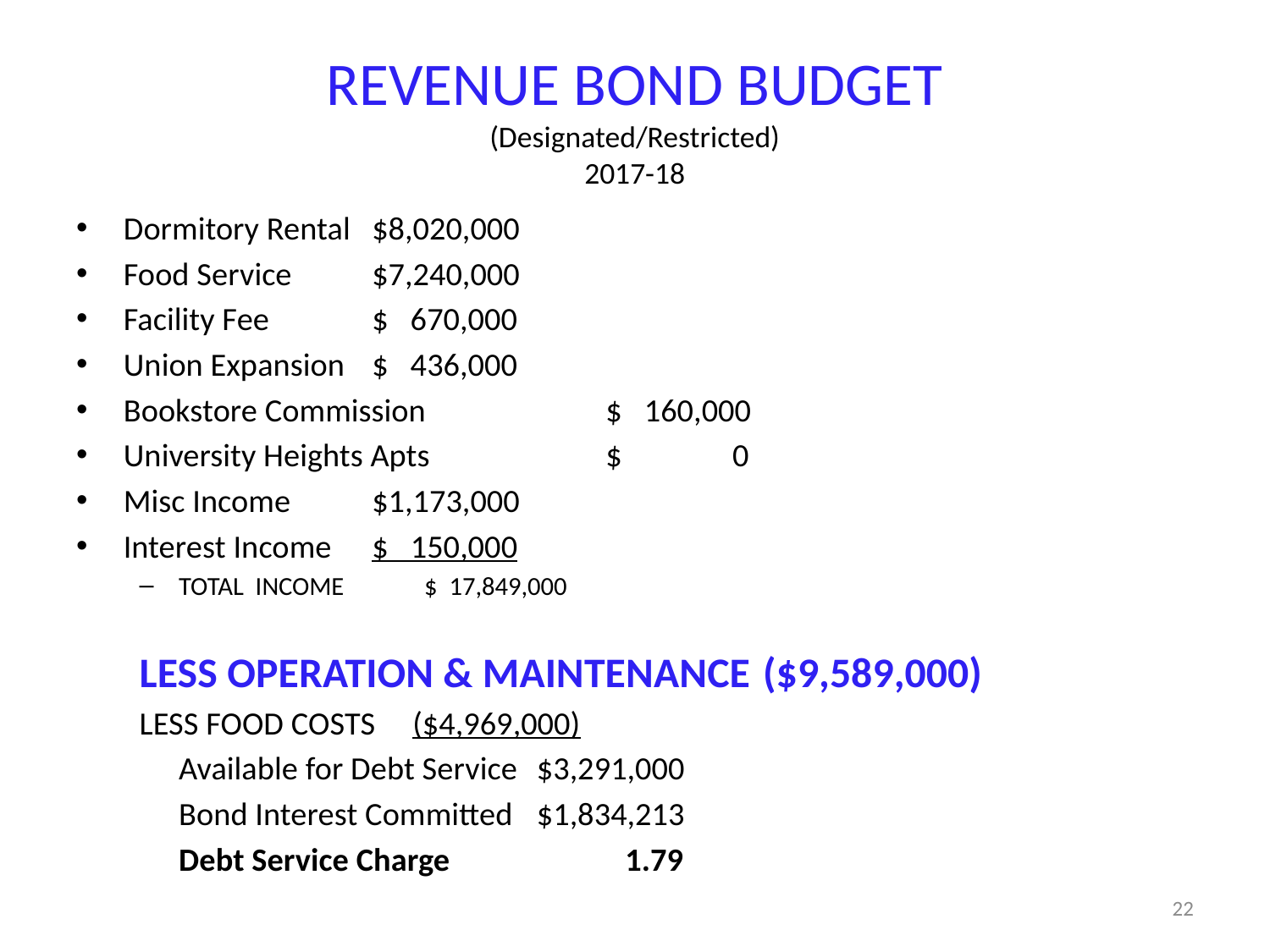

# REVENUE BOND BUDGET (Designated/Restricted) 2017-18
Dormitory Rental			  $8,020,000
Food Service				  $7,240,000
Facility Fee				  $   670,000
Union Expansion			  $   436,000
Bookstore Commission			  $   160,000
University Heights Apts			  $               0
Misc Income				  $1,173,000
Interest Income			  $   150,000
TOTAL  INCOME			  $  17,849,000

LESS OPERATION & MAINTENANCE	($9,589,000)
LESS FOOD COSTS			($4,969,000)
	Available for Debt Service		 $3,291,000
	Bond Interest Committed		 $1,834,213
	Debt Service Charge		             1.79

22